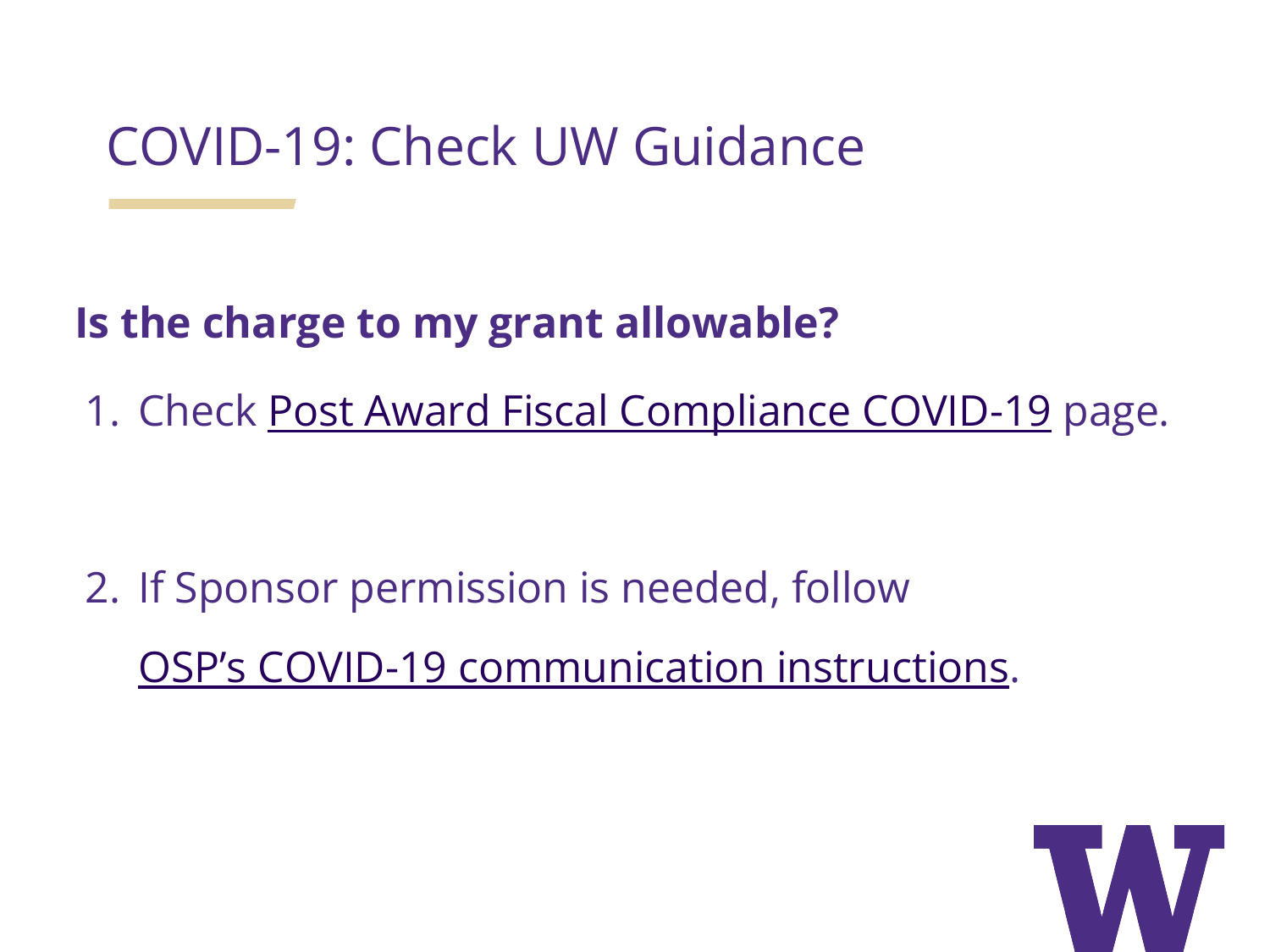

COVID-19: Check UW Guidance

Is the charge to my grant allowable?
Check Post Award Fiscal Compliance COVID-19 page.

If Sponsor permission is needed, follow OSP’s COVID-19 communication instructions.